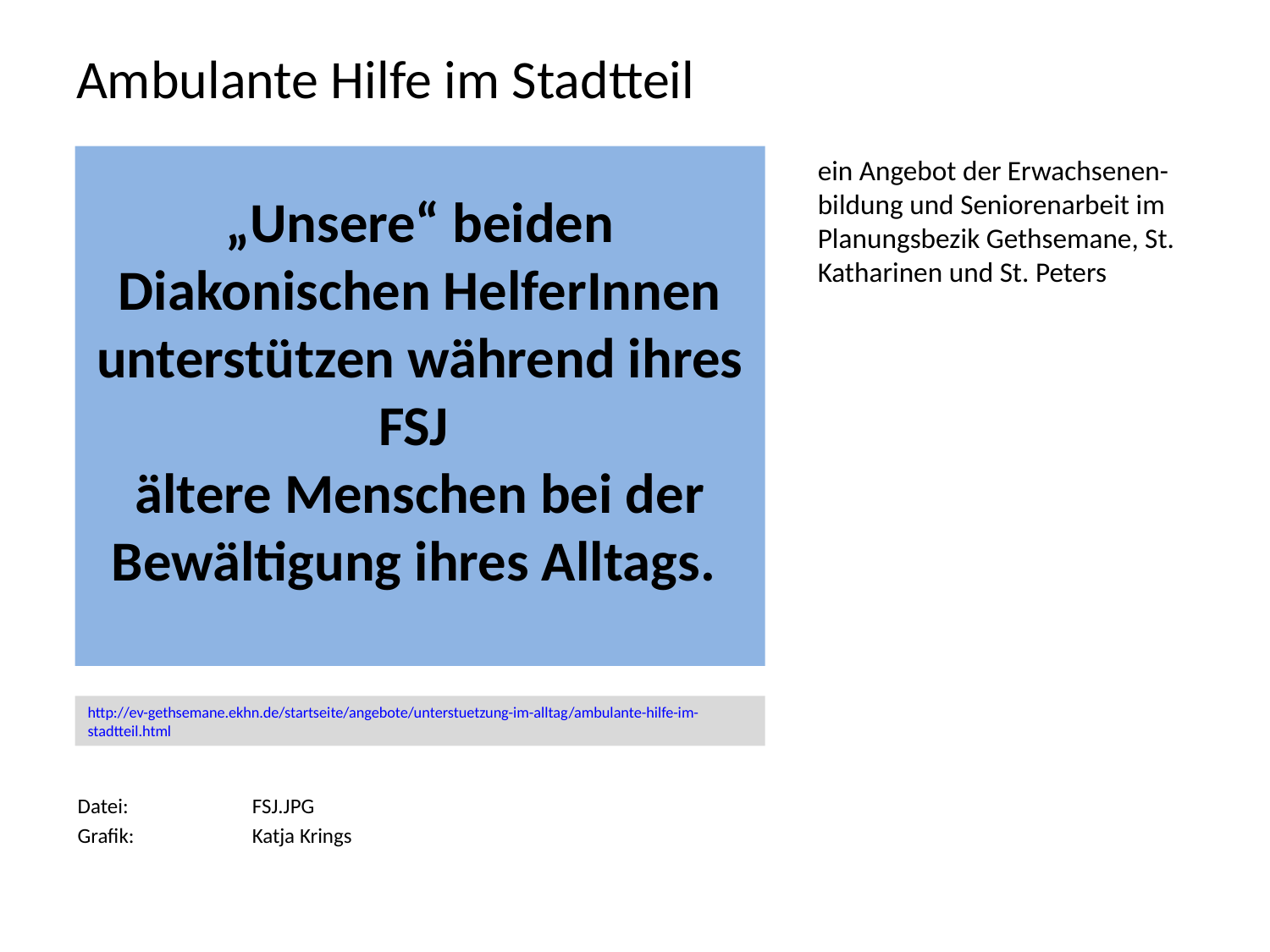

# Ambulante Hilfe im Stadtteil
ein Angebot der Erwachsenen-bildung und Seniorenarbeit im Planungsbezik Gethsemane, St. Katharinen und St. Peters

„Unsere“ beiden Diakonischen HelferInnen unterstützen während ihres FSJ
ältere Menschen bei der Bewältigung ihres Alltags.
http://ev-gethsemane.ekhn.de/startseite/angebote/unterstuetzung-im-alltag/ambulante-hilfe-im-stadtteil.html
Datei:	FSJ.JPG
Grafik:	Katja Krings